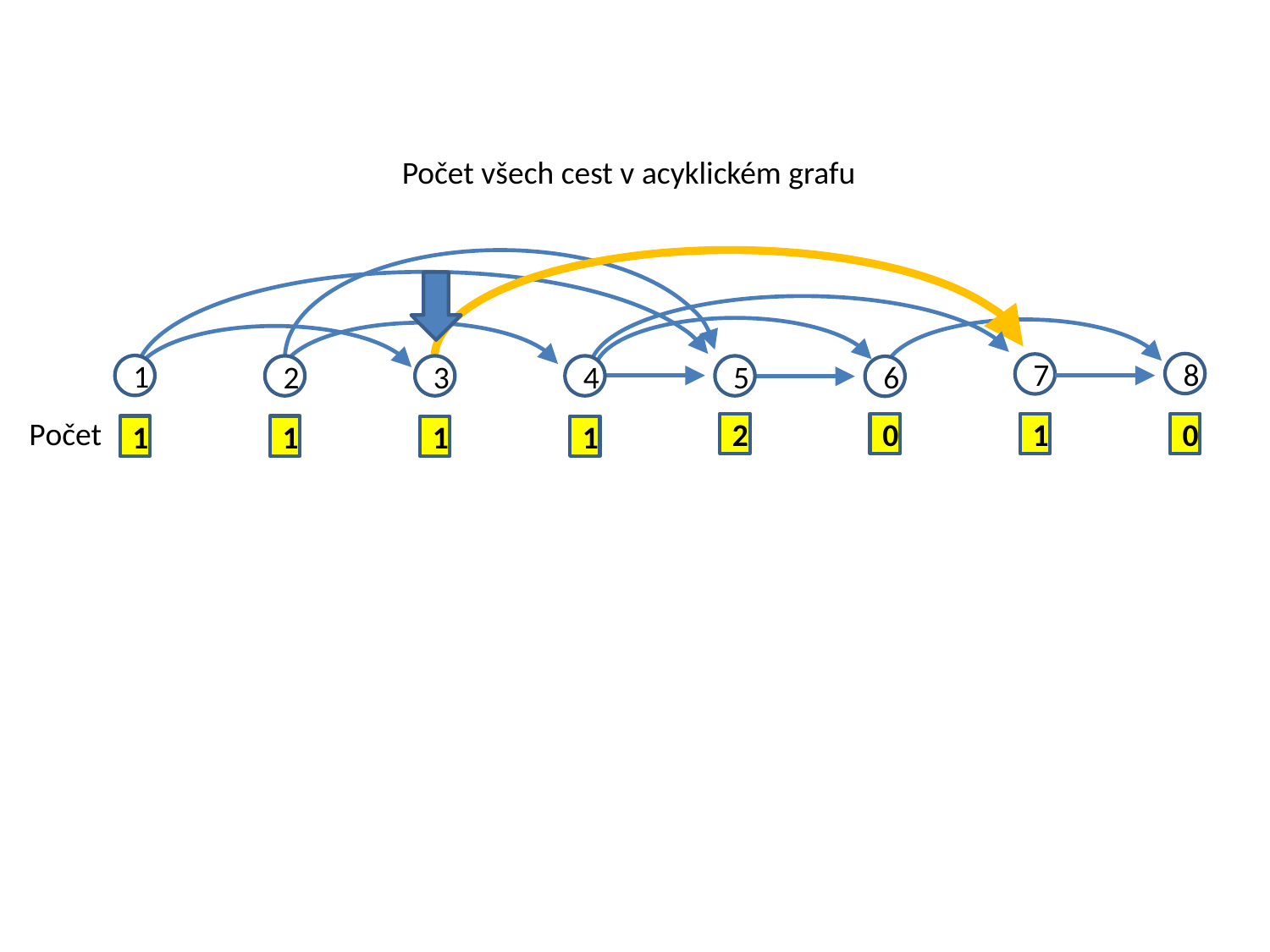

Počet všech cest v acyklickém grafu

8
7
1
2
3
4
5
6
Počet
2
0
1
0
1
1
1
1